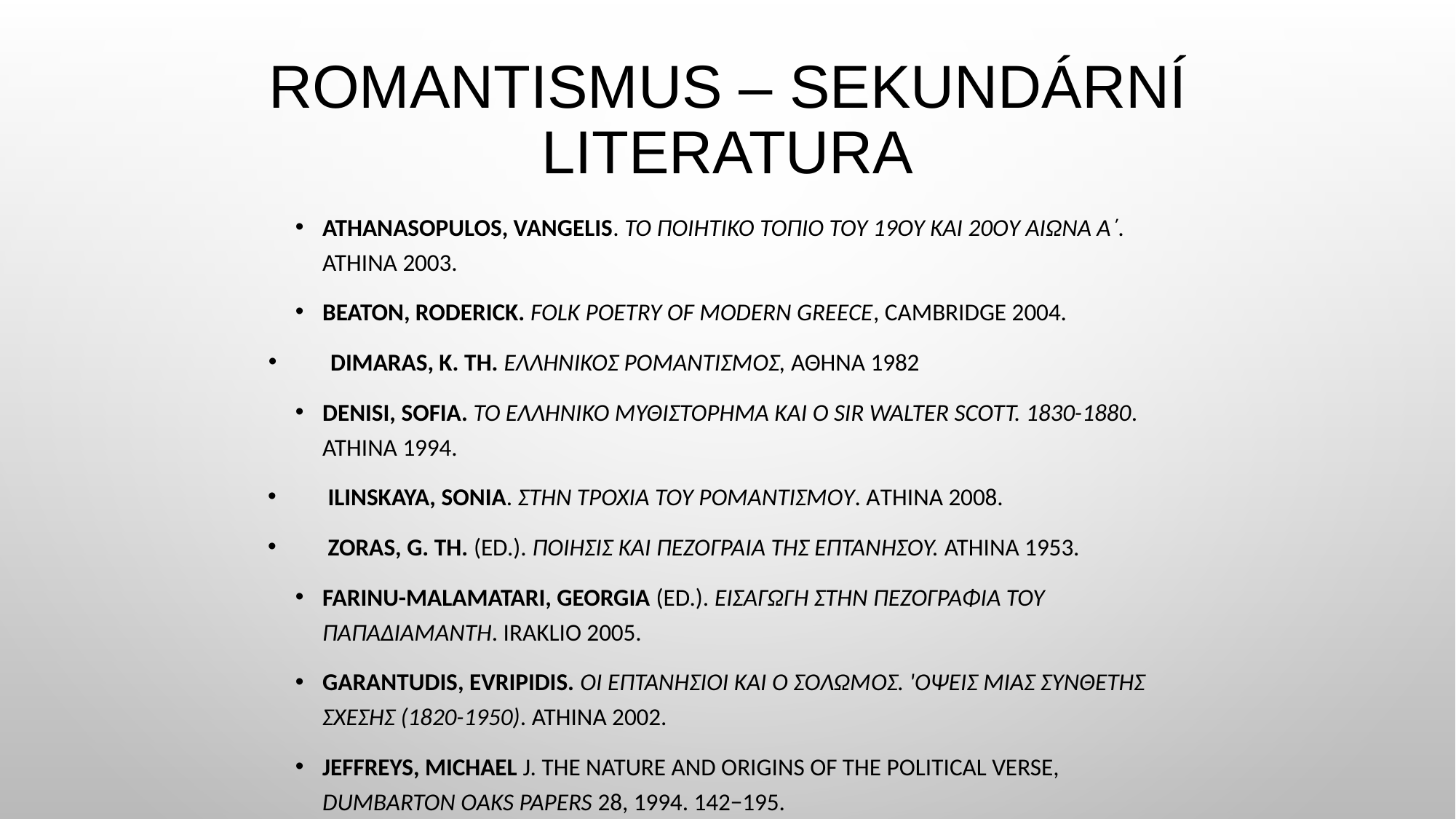

# Romantismus – sekundární literatura
Athanasopulos, Vangelis. Το ποιητικό τοπίο του 19ου και 20ού αιώνα Α΄. Athina 2003.
Beaton, Roderick. Folk Poetry of Modern Greece, Cambridge 2004.
    Dimaras, K. Th. Ελληνικός Ρομαντισμός, Αθήνα 1982
Denisi, Sofia. Το ελληνικό μυθιστόρημα και ο sir Walter Scott. 1830-1880. Athina 1994.
      Ilinskaya, Sonia. Στην τροχιά του ρομαντισμού. Αthina 2008.
      Zoras, G. Th. (ed.). Ποίησις και πεζογραία της Επτανήσου. Athina 1953.
Farinu-Malamatari, Georgia (ed.). Εισαγωγή στην πεζογραφία του Παπαδιαμάντη. Iraklio 2005.
Garantudis, Evripidis. Οι Επτανήσιοι και ο Σολωμός. 'Οψεις μιας σύνθετης σχέσης (1820-1950). Athina 2002.
Jeffreys, Michael J. The Nature and Origins of the Political Verse, Dumbarton Oaks Papers 28, 1994. 142−195.
Kechajoglu, Georgios (ed.). Εισαγωγή στην ποίηση του Σολωμού. Iraklio 1999.
Mackridge, Peter. Διονύσιος Σολωμός. Μτφρ. Κ. Αngelaki-Ruk. Athina 1995.
Tonnet, Henri. Ιστορία του ελληνικού μυθιστορήματος. Μτφρ. Μ. Κaramanu. Athina 1999.
Vagenas, Nasos (ed.). Εσαγωγή στην ποίηση του Κάλβου. Iraklio 2010.